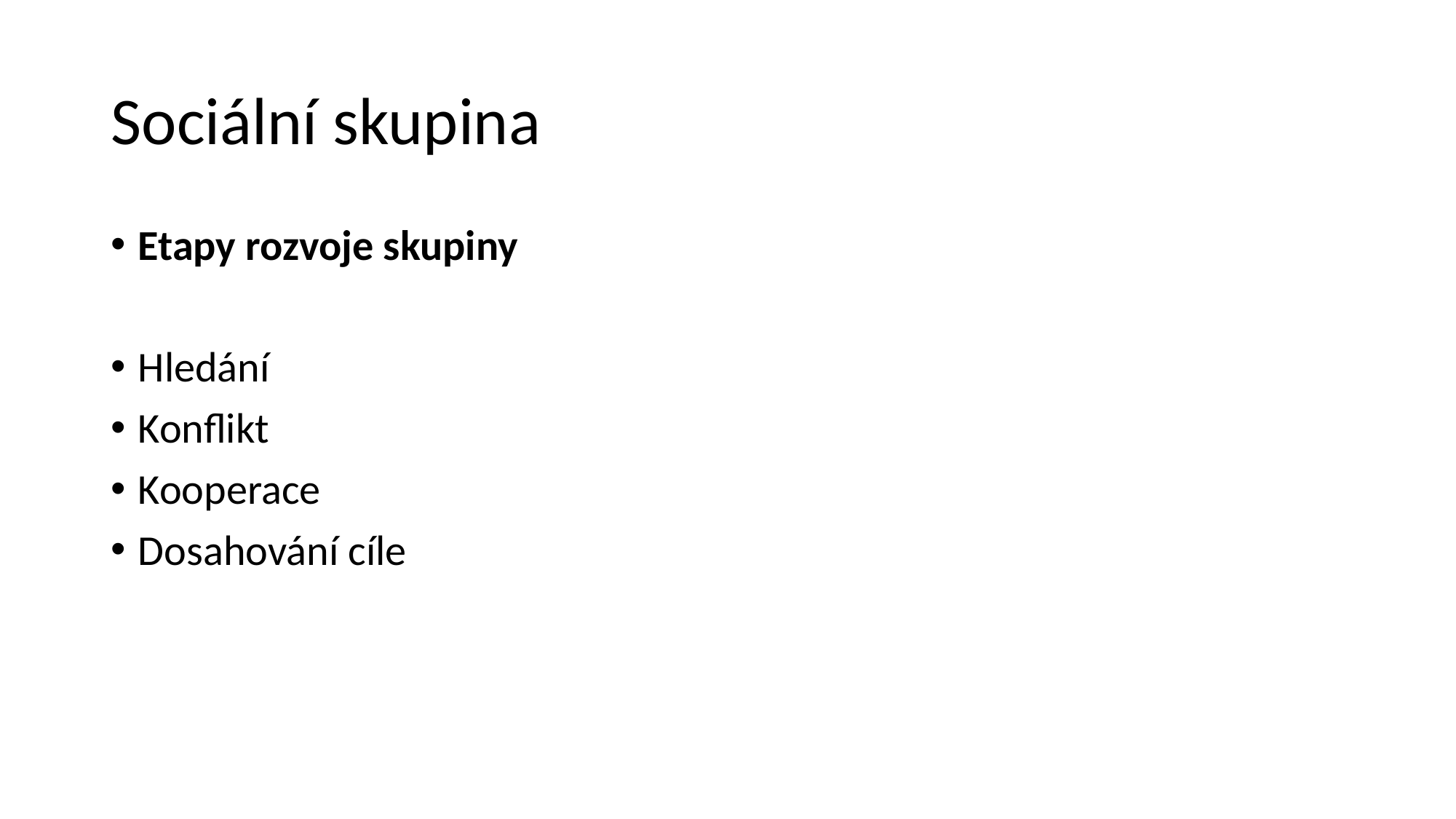

# Sociální skupina
Etapy rozvoje skupiny

Hledání
Konflikt
Kooperace
Dosahování cíle